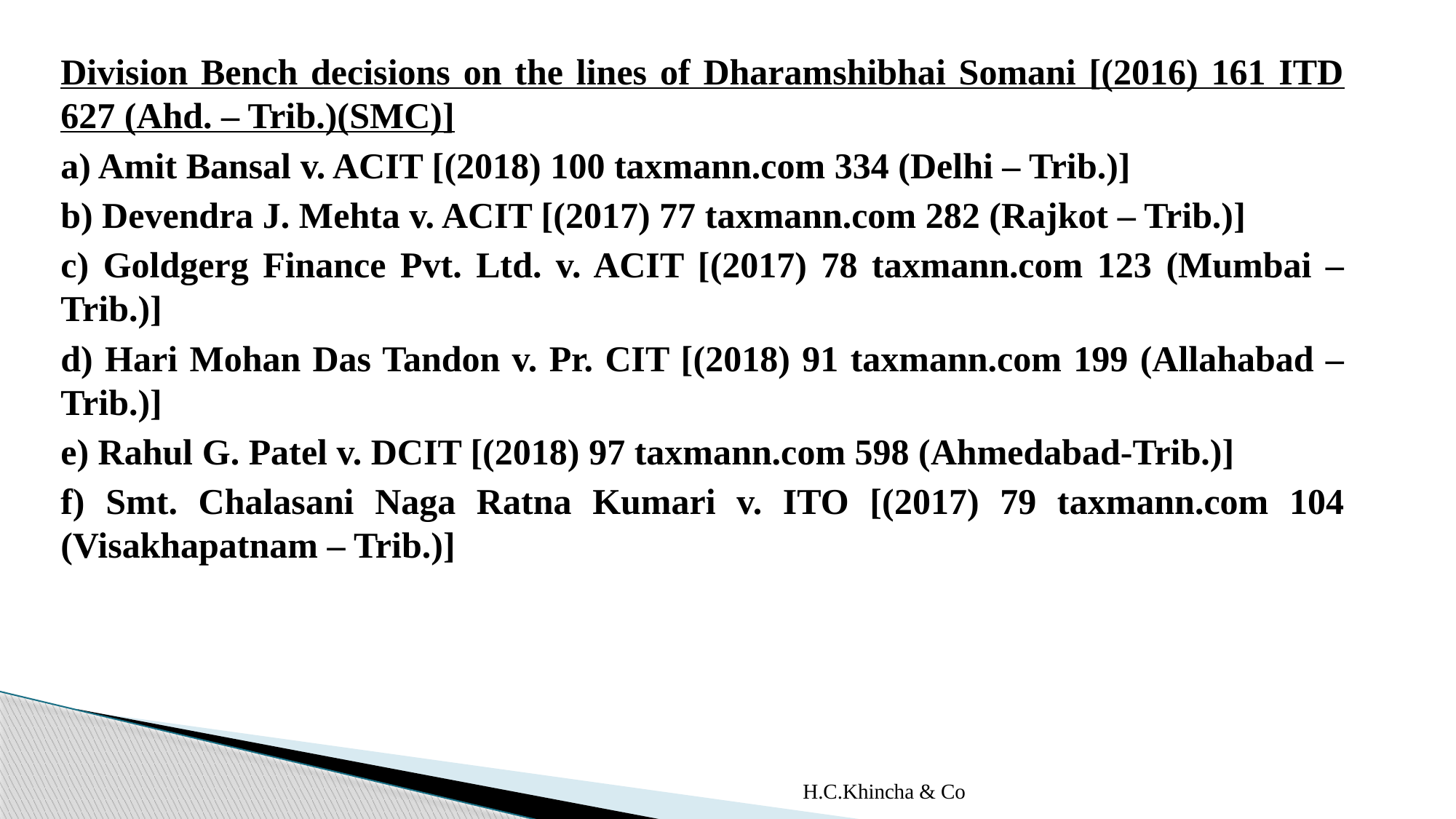

Division Bench decisions on the lines of Dharamshibhai Somani [(2016) 161 ITD 627 (Ahd. – Trib.)(SMC)]
a) Amit Bansal v. ACIT [(2018) 100 taxmann.com 334 (Delhi – Trib.)]
b) Devendra J. Mehta v. ACIT [(2017) 77 taxmann.com 282 (Rajkot – Trib.)]
c) Goldgerg Finance Pvt. Ltd. v. ACIT [(2017) 78 taxmann.com 123 (Mumbai – Trib.)]
d) Hari Mohan Das Tandon v. Pr. CIT [(2018) 91 taxmann.com 199 (Allahabad – Trib.)]
e) Rahul G. Patel v. DCIT [(2018) 97 taxmann.com 598 (Ahmedabad-Trib.)]
f) Smt. Chalasani Naga Ratna Kumari v. ITO [(2017) 79 taxmann.com 104 (Visakhapatnam – Trib.)]

H.C.Khincha & Co